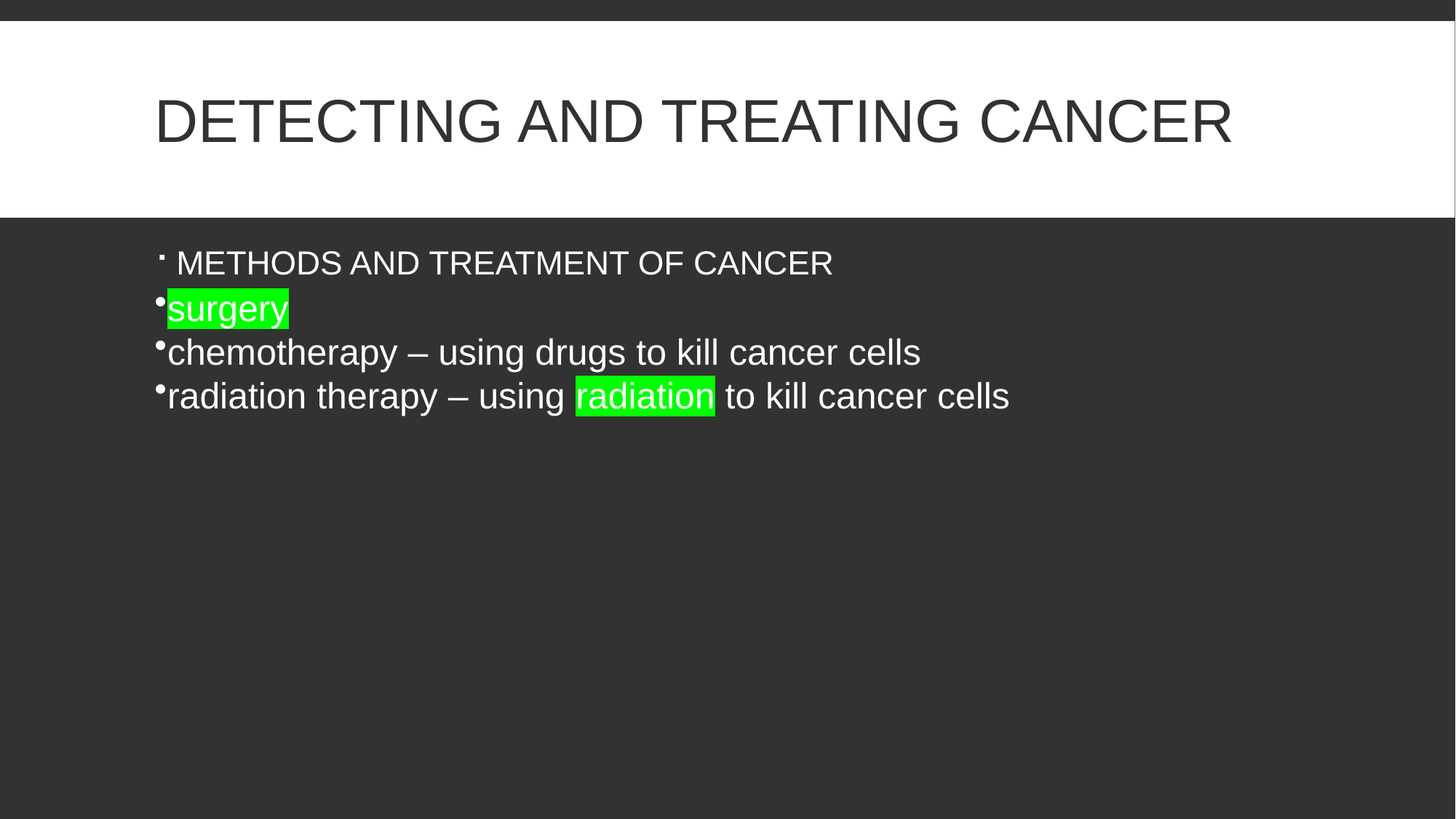

# DETECTING AND TREATING CANCER
METHODS AND TREATMENT OF CANCER
surgery
chemotherapy – using drugs to kill cancer cells
radiation therapy – using radiation to kill cancer cells